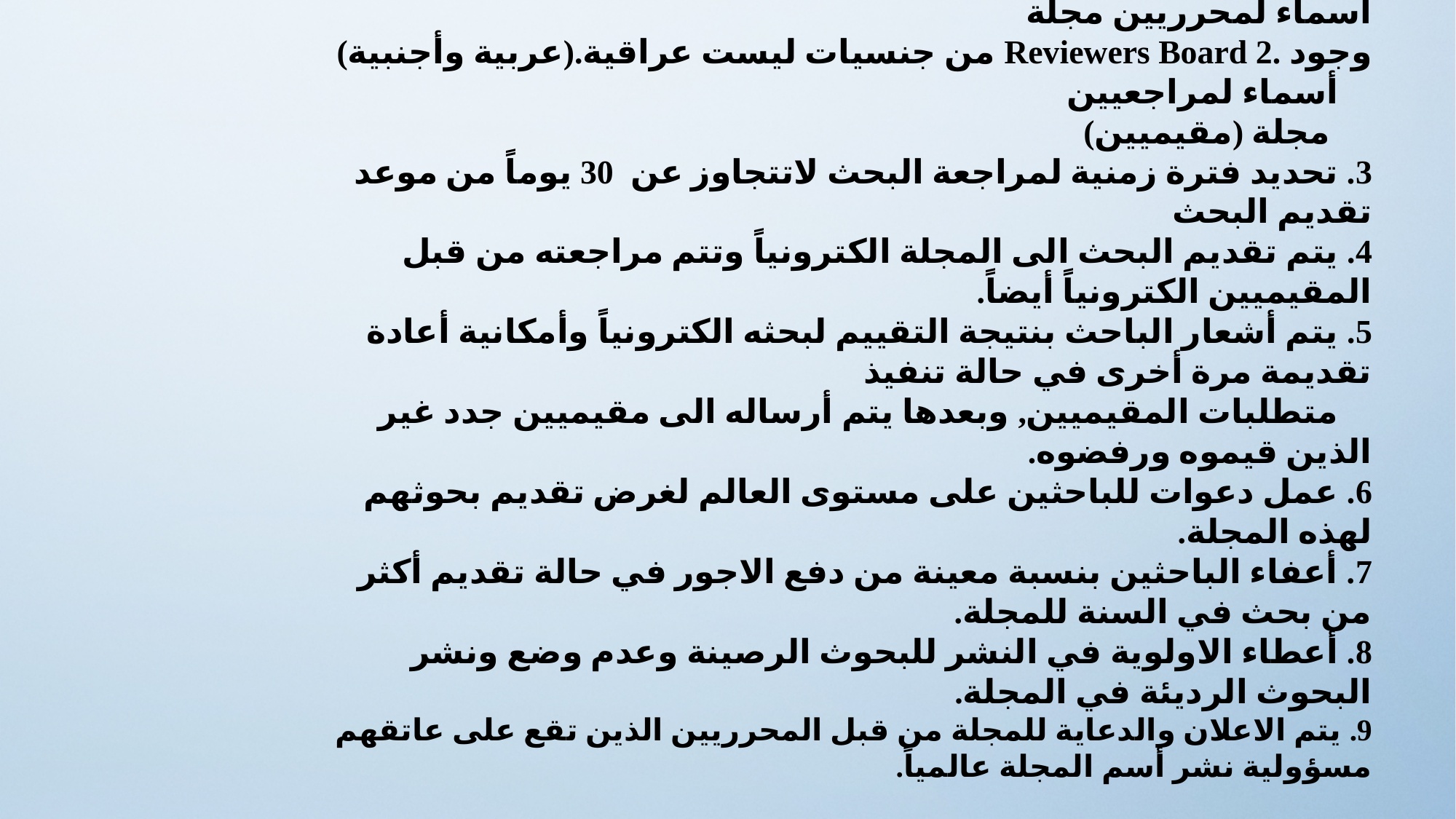

ب. السياسة الخاصة للمجلات العلمية الاكاديمية:

من جنسيات ليست عراقية.(عربية وأجنبية) Editor Board 1. وجود أسماء لمحرريين مجلة
من جنسيات ليست عراقية.(عربية وأجنبية) Reviewers Board 2. وجود أسماء لمراجعيين
     مجلة (مقيميين)
3. تحديد فترة زمنية لمراجعة البحث لاتتجاوز عن  30 يوماً من موعد تقديم البحث
4. يتم تقديم البحث الى المجلة الكترونياً وتتم مراجعته من قبل المقيميين الكترونياً أيضاً.
5. يتم أشعار الباحث بنتيجة التقييم لبحثه الكترونياً وأمكانية أعادة تقديمة مرة أخرى في حالة تنفيذ
    متطلبات المقيميين, وبعدها يتم أرساله الى مقيميين جدد غير الذين قيموه ورفضوه.
6. عمل دعوات للباحثين على مستوى العالم لغرض تقديم بحوثهم لهذه المجلة.
7. أعفاء الباحثين بنسبة معينة من دفع الاجور في حالة تقديم أكثر من بحث في السنة للمجلة.
8. أعطاء الاولوية في النشر للبحوث الرصينة وعدم وضع ونشر البحوث الرديئة في المجلة.
9. يتم الاعلان والدعاية للمجلة من قبل المحرريين الذين تقع على عاتقهم مسؤولية نشر أسم المجلة عالمياً.